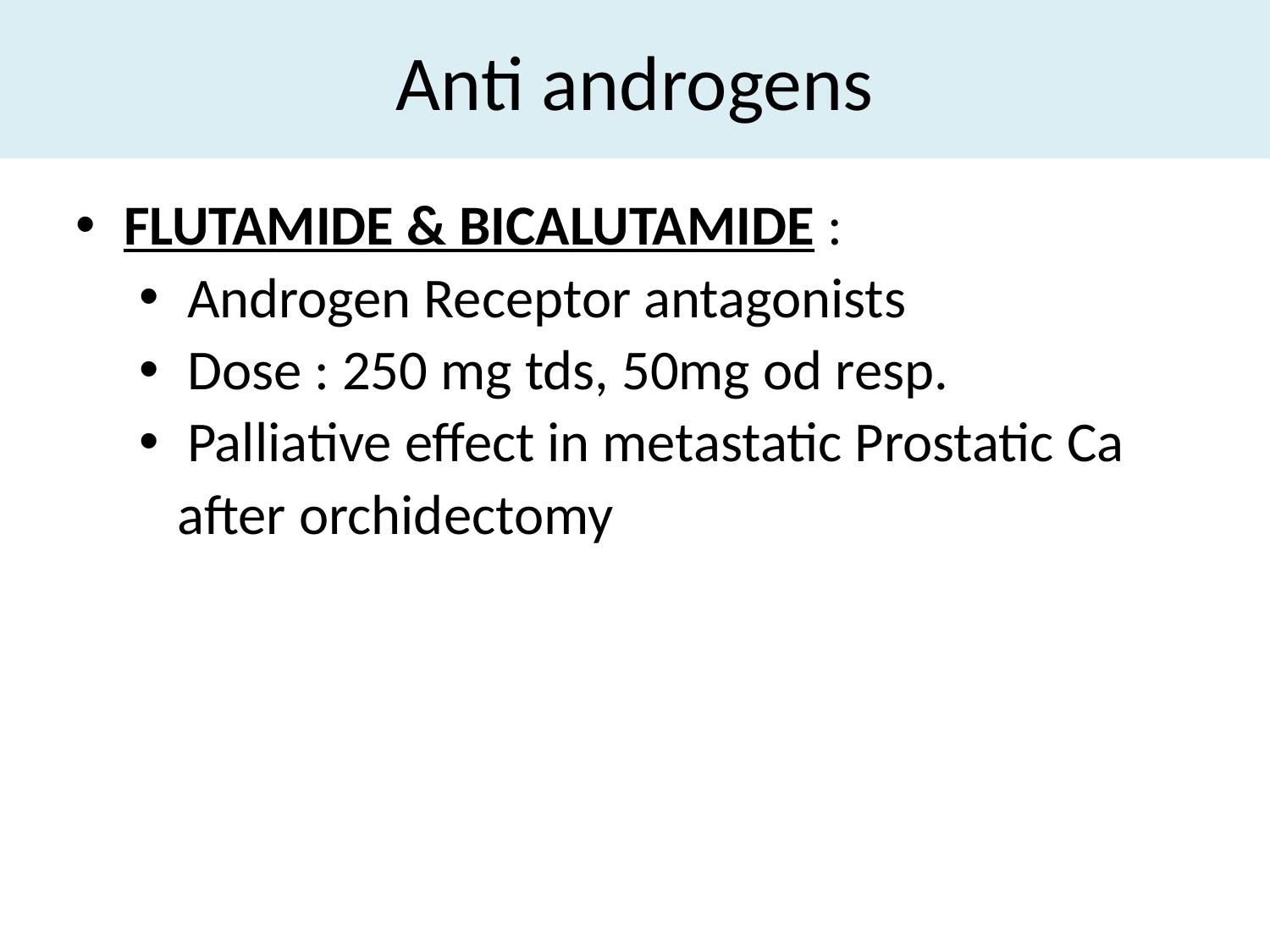

# Anti androgens
FLUTAMIDE & BICALUTAMIDE :
Androgen Receptor antagonists
Dose : 250 mg tds, 50mg od resp.
Palliative effect in metastatic Prostatic Ca
   after orchidectomy